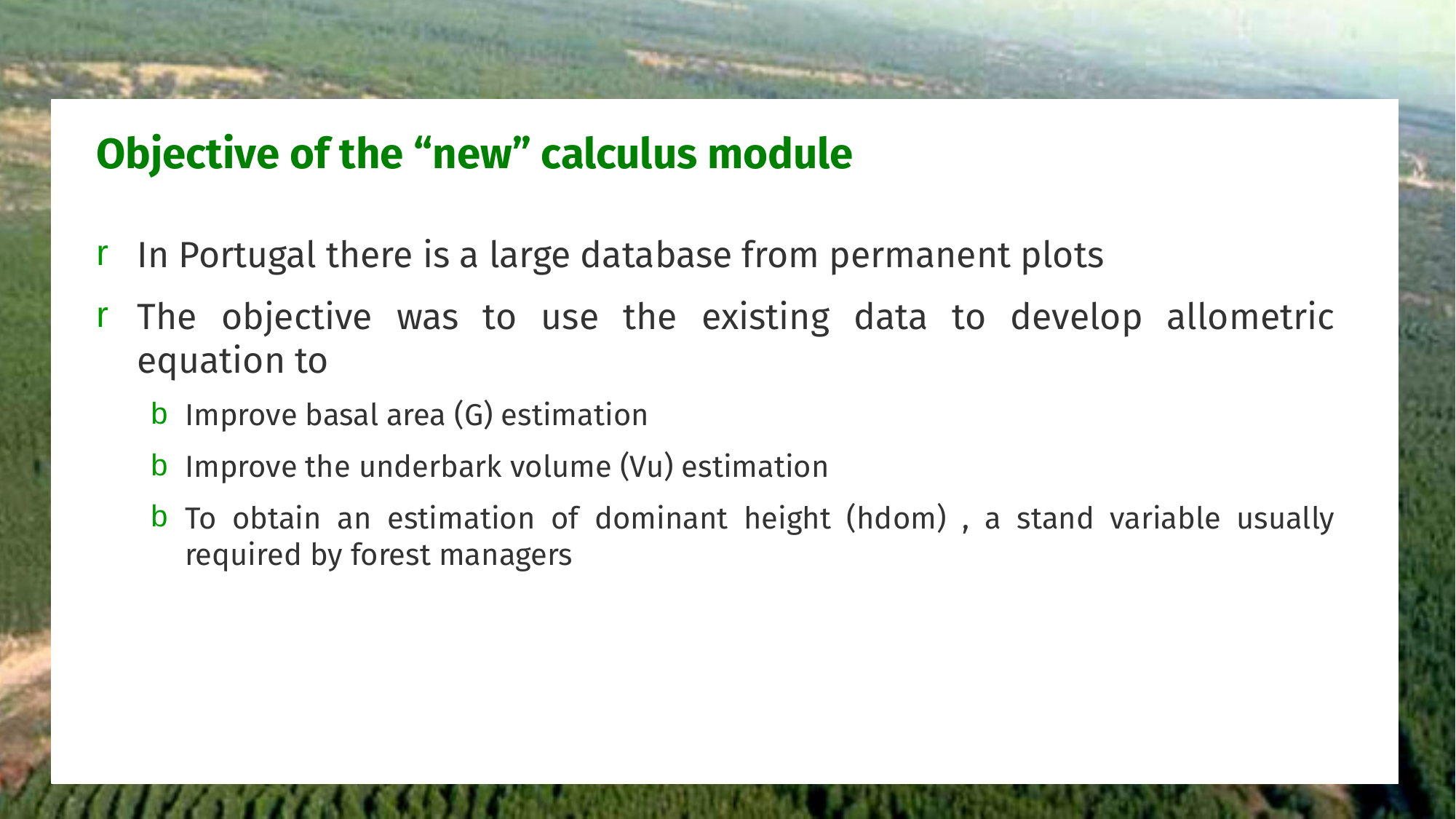

Objective of the “new” calculus module

In Portugal there is a large database from permanent plots
The objective was to use the existing data to develop allometric equation to
Improve basal area (G) estimation
Improve the underbark volume (Vu) estimation
To obtain an estimation of dominant height (hdom) , a stand variable usually required by forest managers